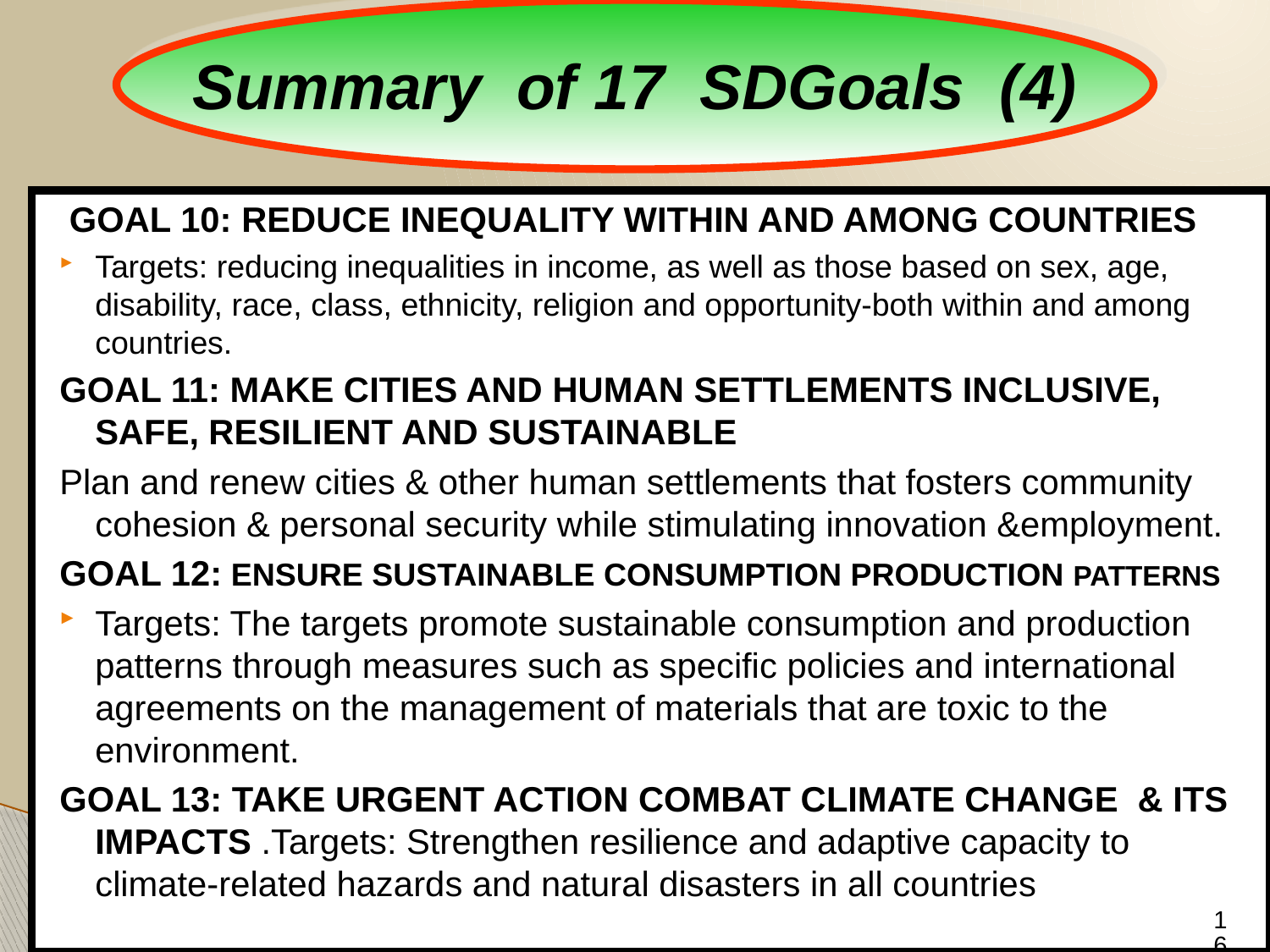

Summary  of 17  SDGoals  (4)
 GOAL 10: REDUCE INEQUALITY WITHIN AND AMONG COUNTRIES
Targets: reducing inequalities in income, as well as those based on sex, age, disability, race, class, ethnicity, religion and opportunity-both within and among countries.
GOAL 11: MAKE CITIES AND HUMAN SETTLEMENTS INCLUSIVE, SAFE, RESILIENT AND SUSTAINABLE
Plan and renew cities & other human settlements that fosters community cohesion & personal security while stimulating innovation &employment.
GOAL 12: ENSURE SUSTAINABLE CONSUMPTION PRODUCTION PATTERNS
Targets: The targets promote sustainable consumption and production patterns through measures such as specific policies and international agreements on the management of materials that are toxic to the environment.
GOAL 13: TAKE URGENT ACTION COMBAT CLIMATE CHANGE  & ITS IMPACTS .Targets: Strengthen resilience and adaptive capacity to climate-related hazards and natural disasters in all countries

16